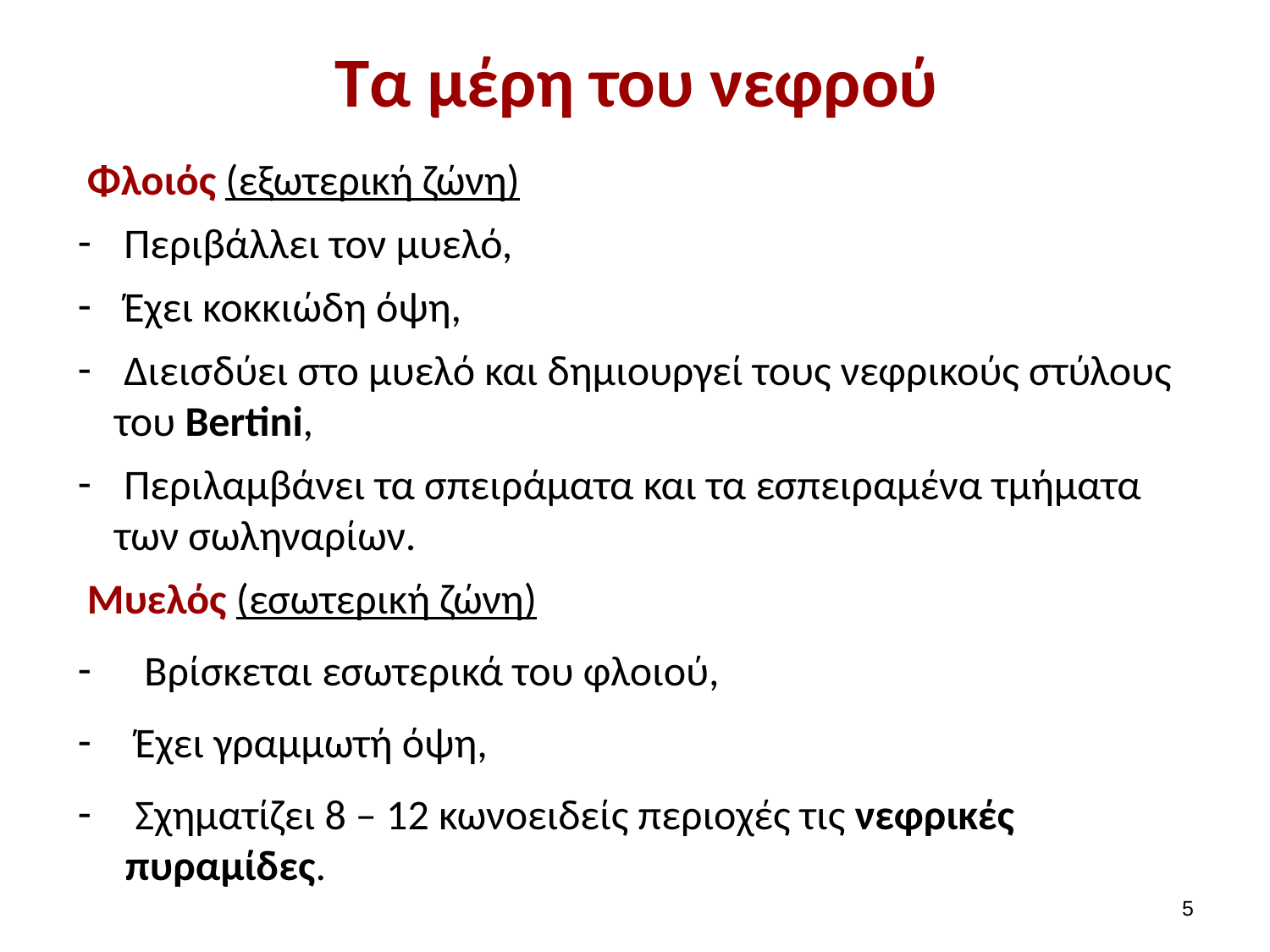

# Τα μέρη του νεφρού
 Φλοιός (εξωτερική ζώνη)
 Περιβάλλει τον μυελό,
 Έχει κοκκιώδη όψη,
 Διεισδύει στο μυελό και δημιουργεί τους νεφρικούς στύλους του Bertini,
 Περιλαμβάνει τα σπειράματα και τα εσπειραμένα τμήματα των σωληναρίων.
 Μυελός (εσωτερική ζώνη)
  Βρίσκεται εσωτερικά του φλοιού,
 Έχει γραμμωτή όψη,
 Σχηματίζει 8 – 12 κωνοειδείς περιοχές τις νεφρικές πυραμίδες.
5